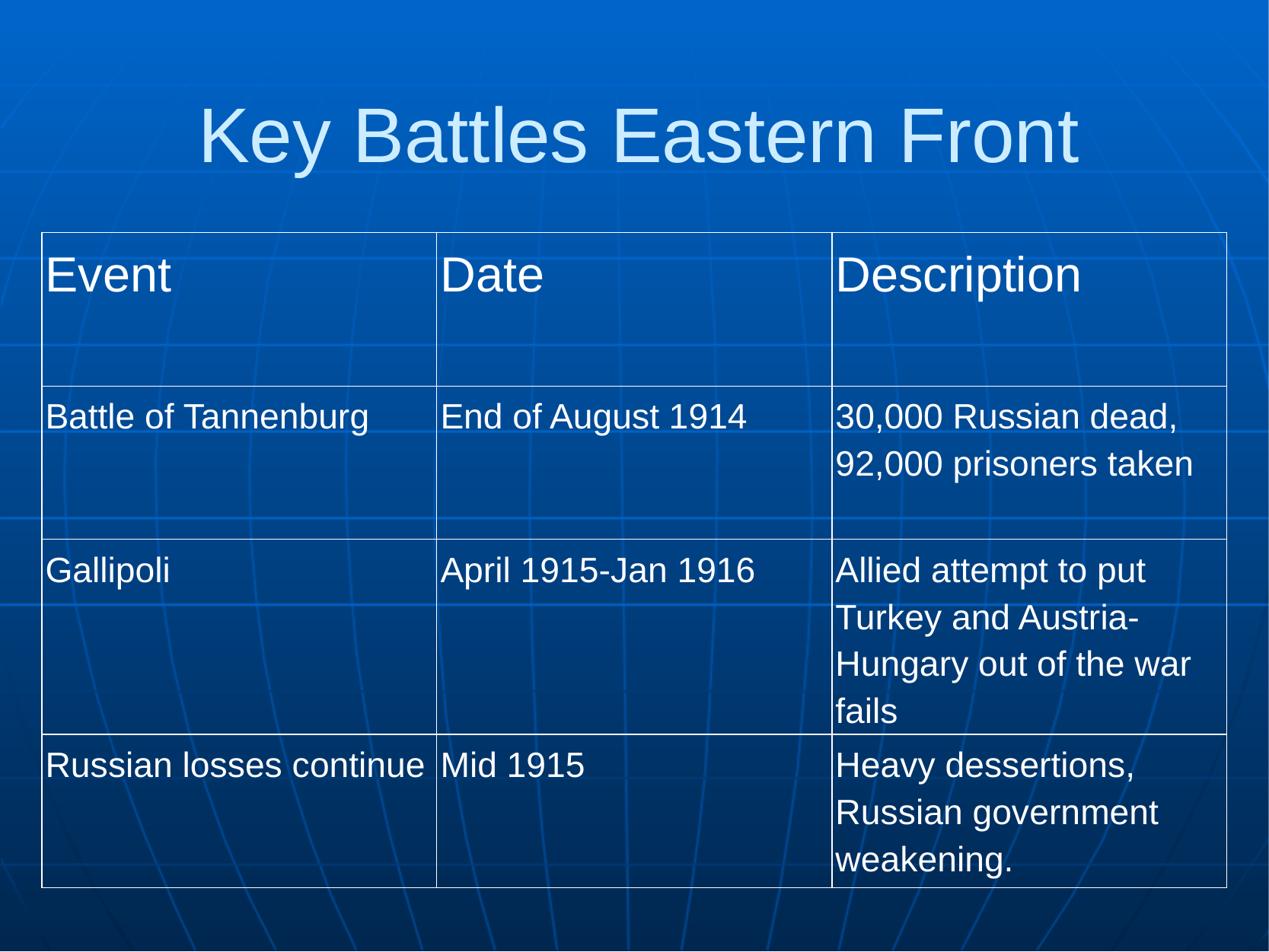

Key Battles Eastern Front
| Event | Date | Description |
| --- | --- | --- |
| Battle of Tannenburg | End of August 1914 | 30,000 Russian dead, 92,000 prisoners taken |
| Gallipoli | April 1915-Jan 1916 | Allied attempt to put Turkey and Austria-Hungary out of the war fails |
| Russian losses continue | Mid 1915 | Heavy dessertions, Russian government weakening. |